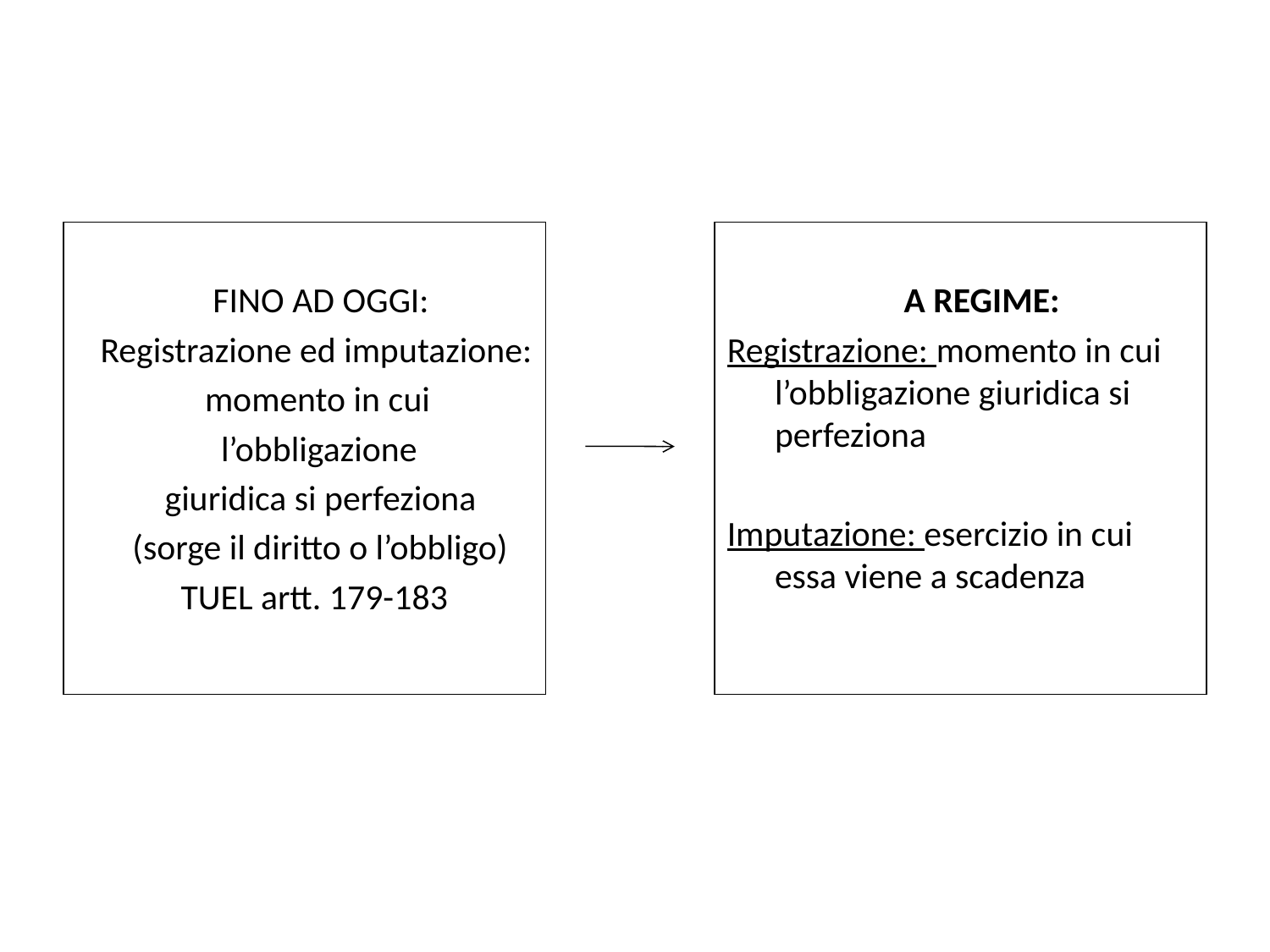

#

                 FINO AD OGGI:
   Registrazione ed imputazione:
                momento in cui
                  l’obbligazione
           giuridica si perfeziona
       (sorge il diritto o l’obbligo)
             TUEL artt. 179-183

                      A REGIME:
Registrazione: momento in cui l’obbligazione giuridica si  perfeziona

Imputazione: esercizio in cui essa viene a scadenza